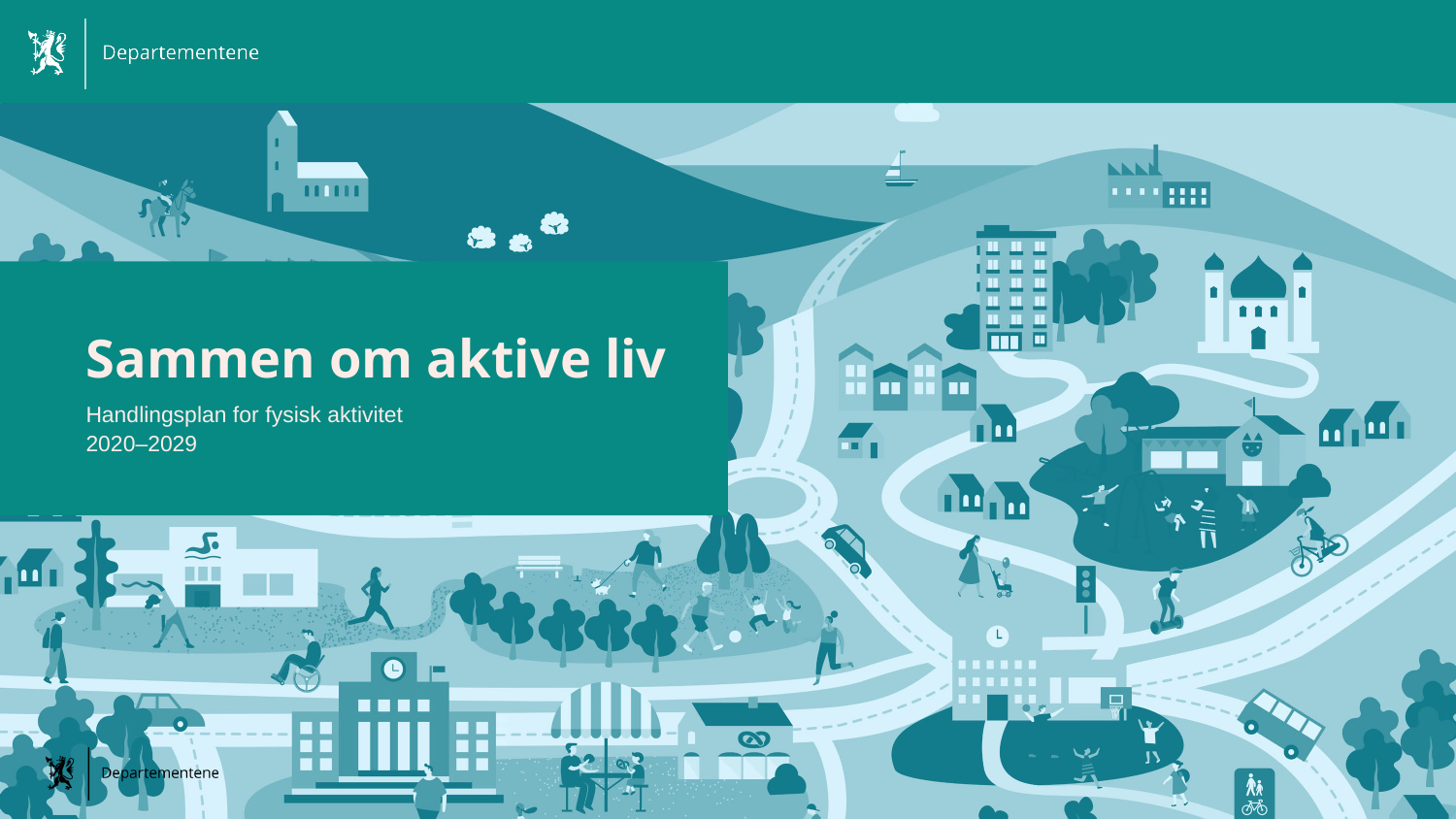

# Sammen om aktive liv
Handlingsplan for fysisk aktivitet
2020–2029